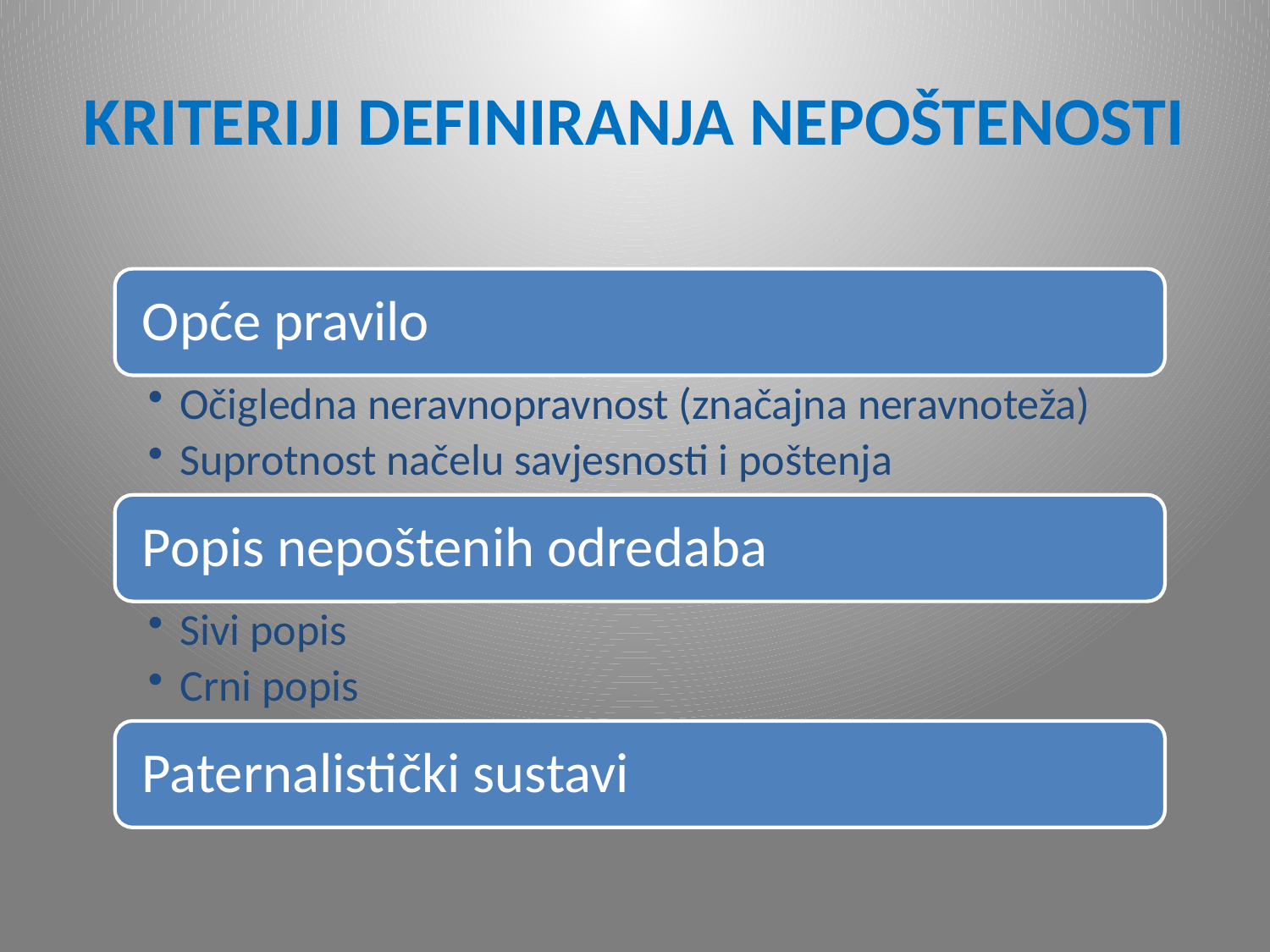

# KRITERIJI DEFINIRANJA NEPOŠTENOSTI
Opće pravilo
Očigledna neravnopravnost (značajna neravnoteža)
Suprotnost načelu savjesnosti i poštenja
Popis nepoštenih odredaba
Sivi popis
Crni popis
Paternalistički sustavi